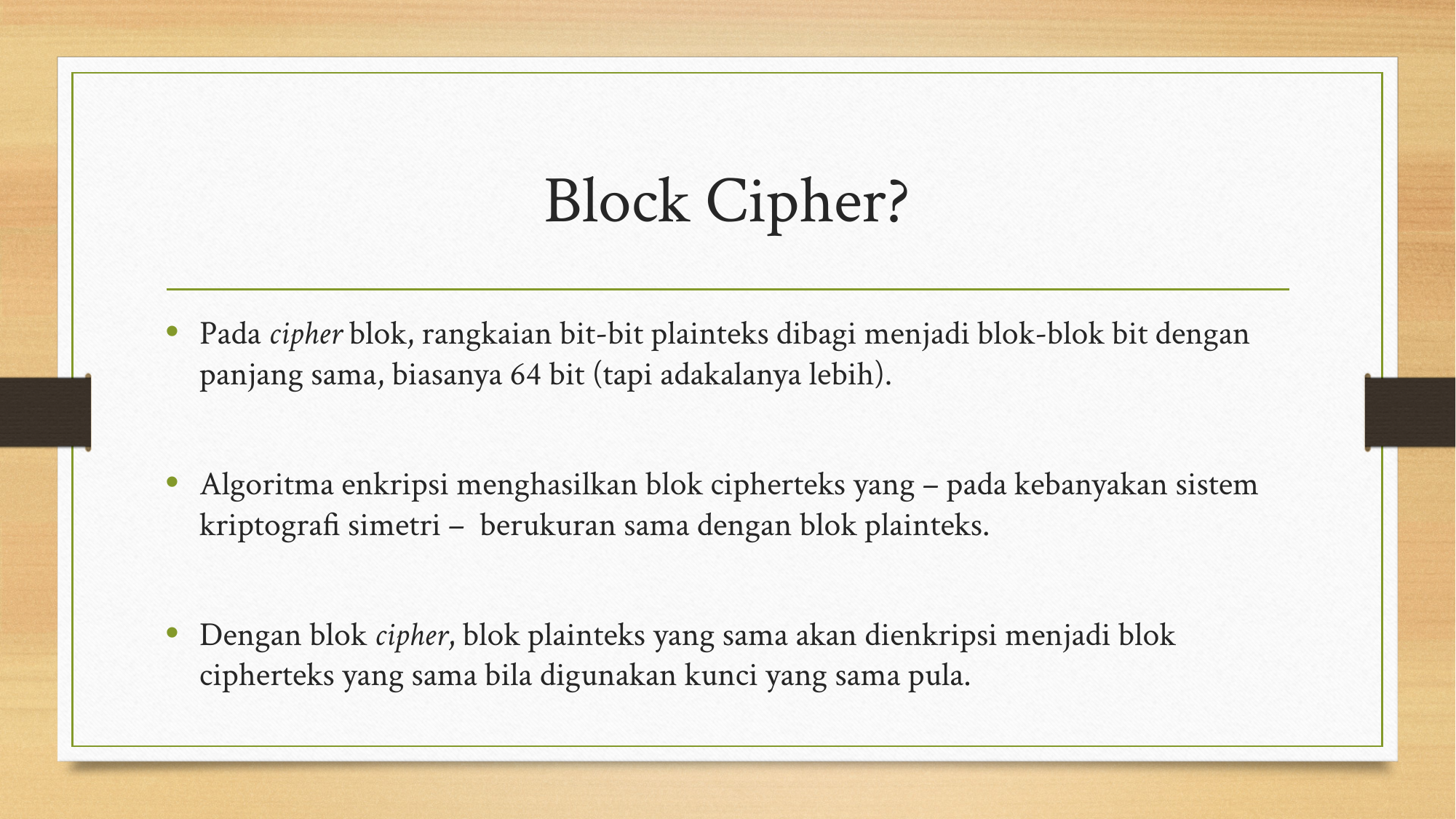

# Block Cipher?
Pada cipher blok, rangkaian bit-bit plainteks dibagi menjadi blok-blok bit dengan panjang sama, biasanya 64 bit (tapi adakalanya lebih).

Algoritma enkripsi menghasilkan blok cipherteks yang – pada kebanyakan sistem kriptografi simetri –  berukuran sama dengan blok plainteks.

Dengan blok cipher, blok plainteks yang sama akan dienkripsi menjadi blok cipherteks yang sama bila digunakan kunci yang sama pula.